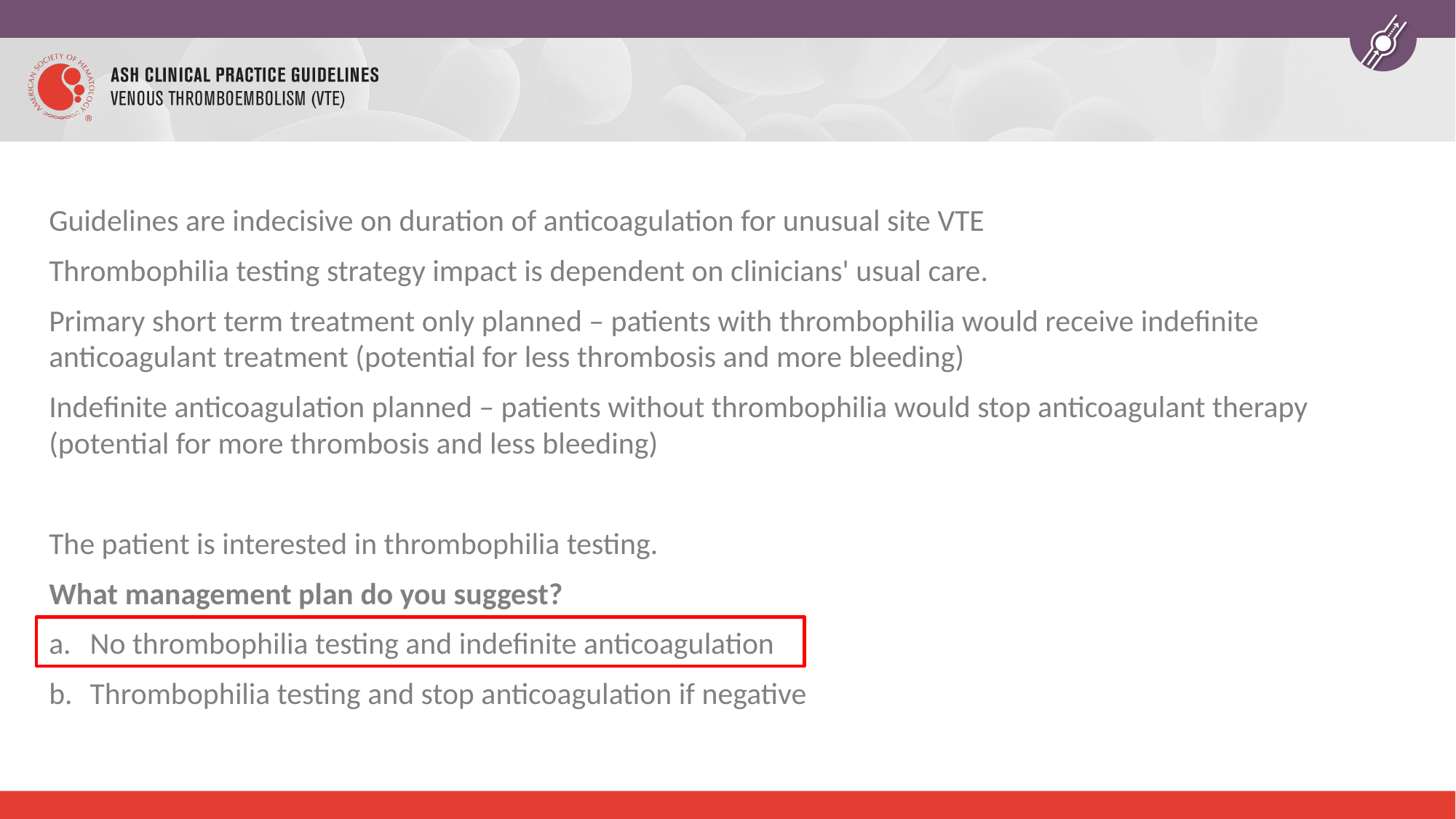

Guidelines are indecisive on duration of anticoagulation for unusual site VTE
Thrombophilia testing strategy impact is dependent on clinicians' usual care.
Primary short term treatment only planned – patients with thrombophilia would receive indefinite anticoagulant treatment (potential for less thrombosis and more bleeding)
Indefinite anticoagulation planned – patients without thrombophilia would stop anticoagulant therapy (potential for more thrombosis and less bleeding)

The patient is interested in thrombophilia testing.
What management plan do you suggest?
No thrombophilia testing and indefinite anticoagulation
Thrombophilia testing and stop anticoagulation if negative